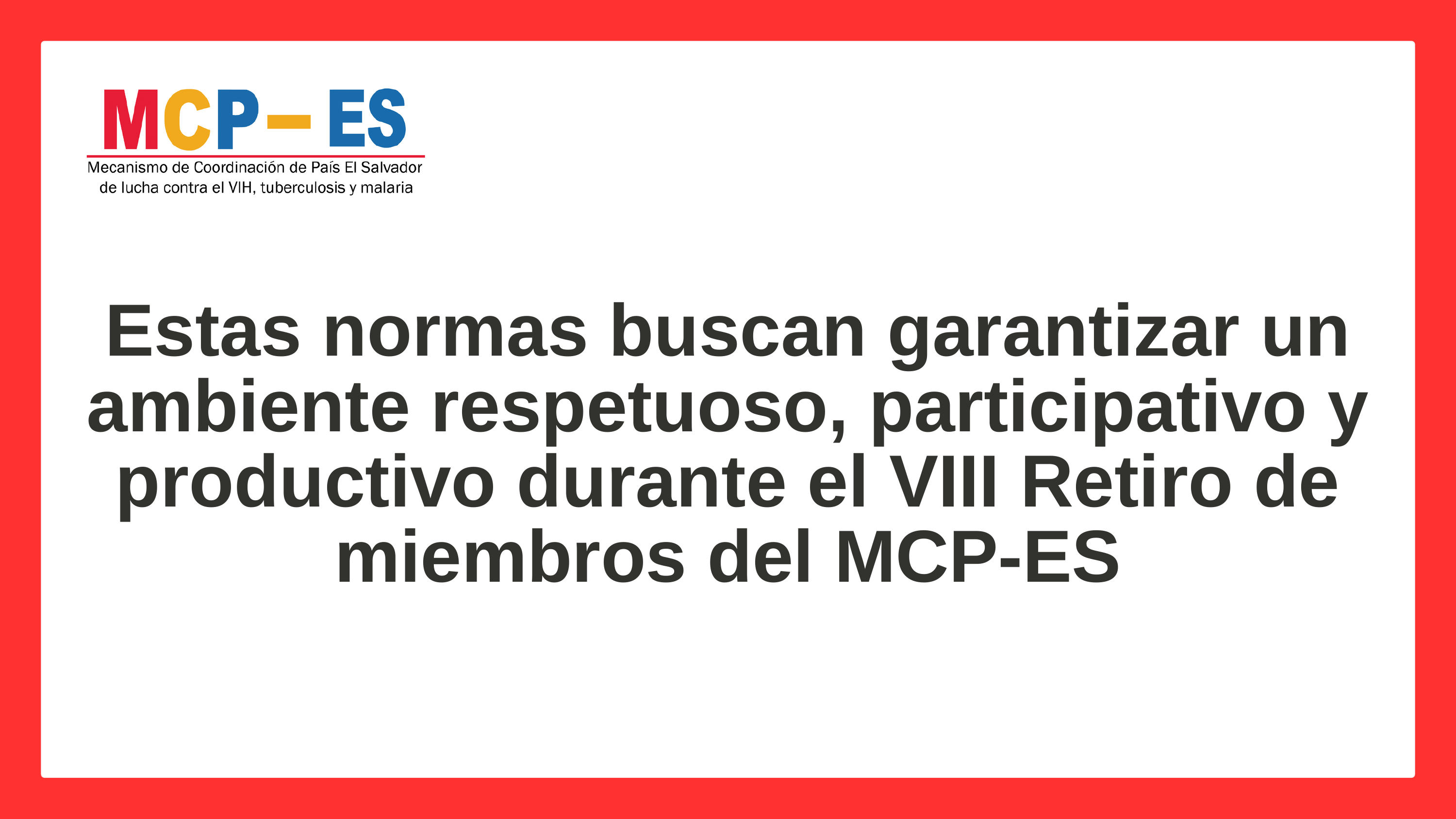

Estas normas buscan garantizar un ambiente respetuoso, participativo y productivo durante el VIII Retiro de miembros del MCP-ES